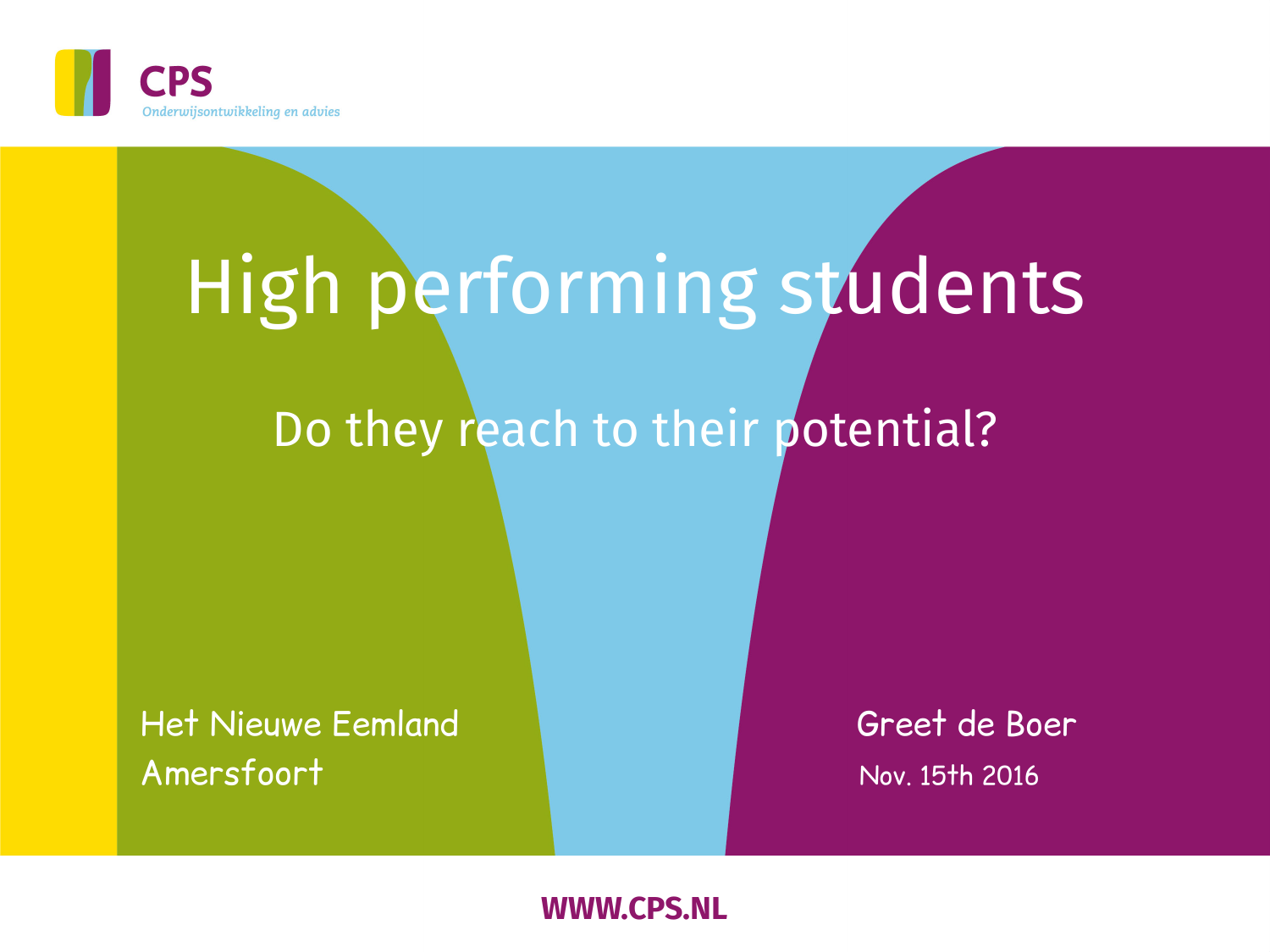

# High performing students Do they reach to their potential?

Het Nieuwe Eemland                                        Greet de Boer
Amersfoort                                                Nov. 15th 2016